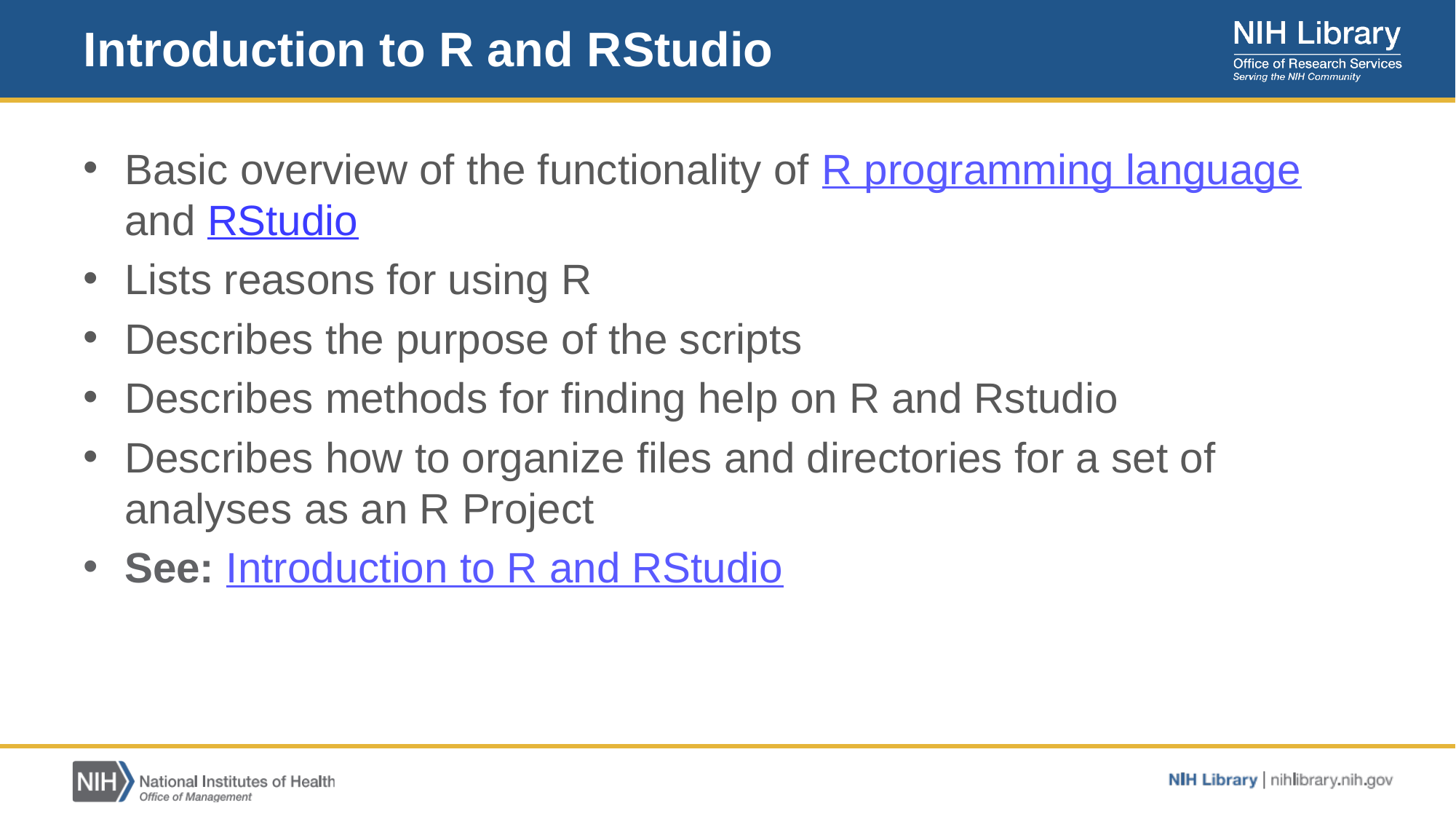

# Introduction to R and RStudio
Basic overview of the functionality of R programming language and RStudio
Lists reasons for using R
Describes the purpose of the scripts
Describes methods for finding help on R and Rstudio
Describes how to organize files and directories for a set of analyses as an R Project
See: Introduction to R and RStudio